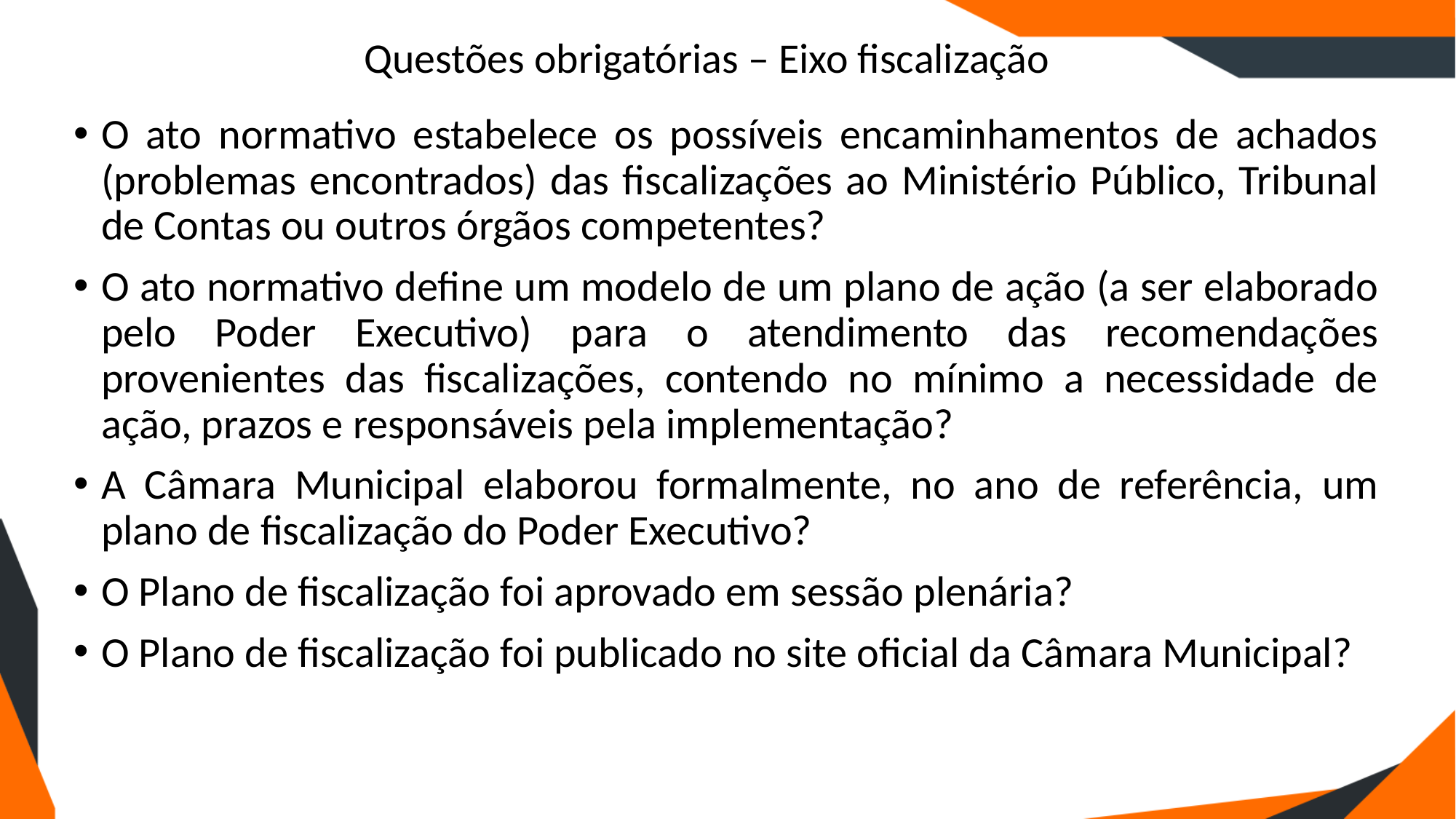

# Questões obrigatórias – Eixo fiscalização
O ato normativo estabelece os possíveis encaminhamentos de achados (problemas encontrados) das fiscalizações ao Ministério Público, Tribunal de Contas ou outros órgãos competentes?
O ato normativo define um modelo de um plano de ação (a ser elaborado pelo Poder Executivo) para o atendimento das recomendações provenientes das fiscalizações, contendo no mínimo a necessidade de ação, prazos e responsáveis pela implementação?
A Câmara Municipal elaborou formalmente, no ano de referência, um plano de fiscalização do Poder Executivo?
O Plano de fiscalização foi aprovado em sessão plenária?
O Plano de fiscalização foi publicado no site oficial da Câmara Municipal?